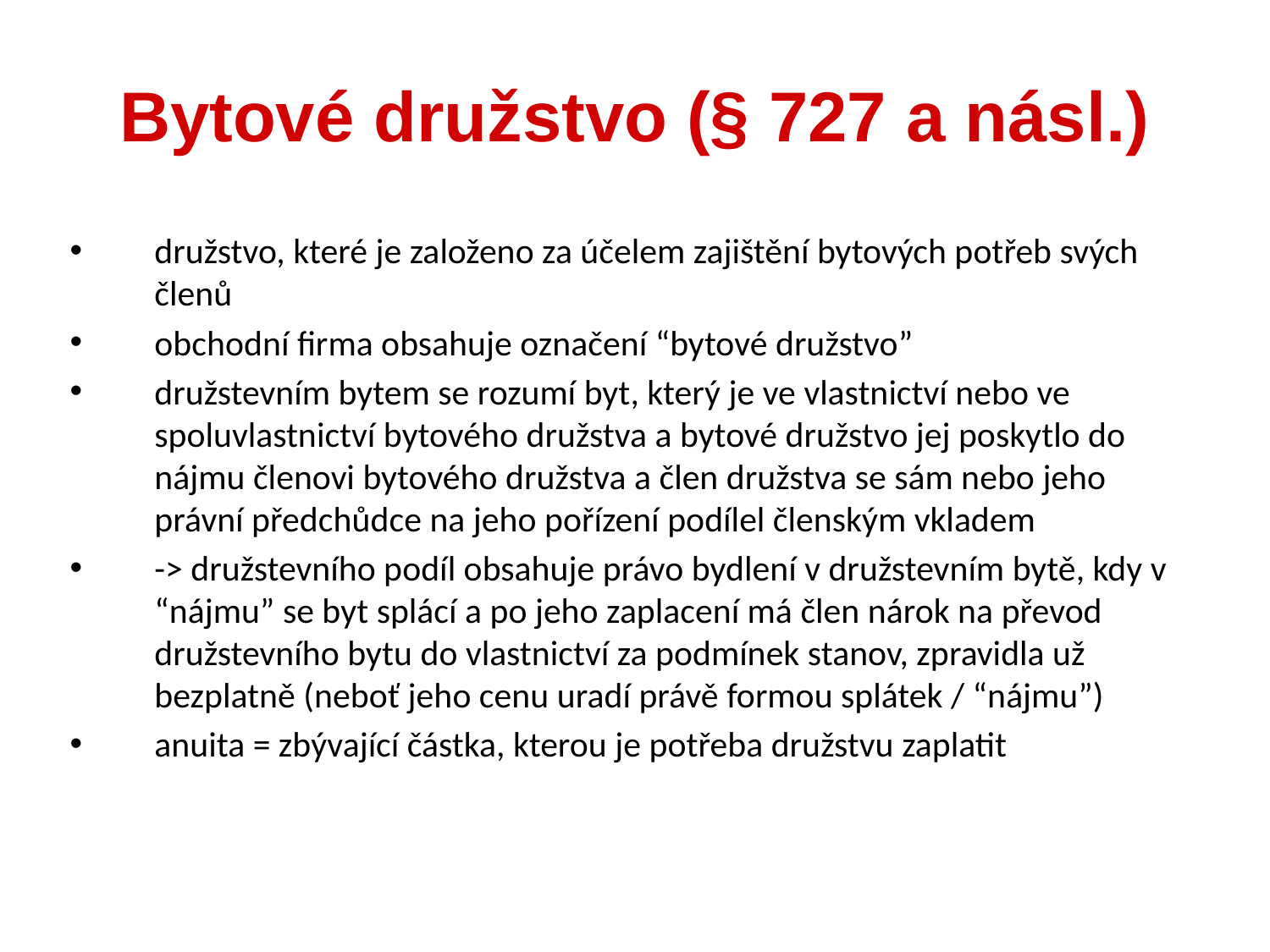

Bytové družstvo (§ 727 a násl.)
družstvo, které je založeno za účelem zajištění bytových potřeb svých členů
obchodní firma obsahuje označení “bytové družstvo”
družstevním bytem se rozumí byt, který je ve vlastnictví nebo ve spoluvlastnictví bytového družstva a bytové družstvo jej poskytlo do nájmu členovi bytového družstva a člen družstva se sám nebo jeho právní předchůdce na jeho pořízení podílel členským vkladem
-> družstevního podíl obsahuje právo bydlení v družstevním bytě, kdy v “nájmu” se byt splácí a po jeho zaplacení má člen nárok na převod družstevního bytu do vlastnictví za podmínek stanov, zpravidla už bezplatně (neboť jeho cenu uradí právě formou splátek / “nájmu”)
anuita = zbývající částka, kterou je potřeba družstvu zaplatit